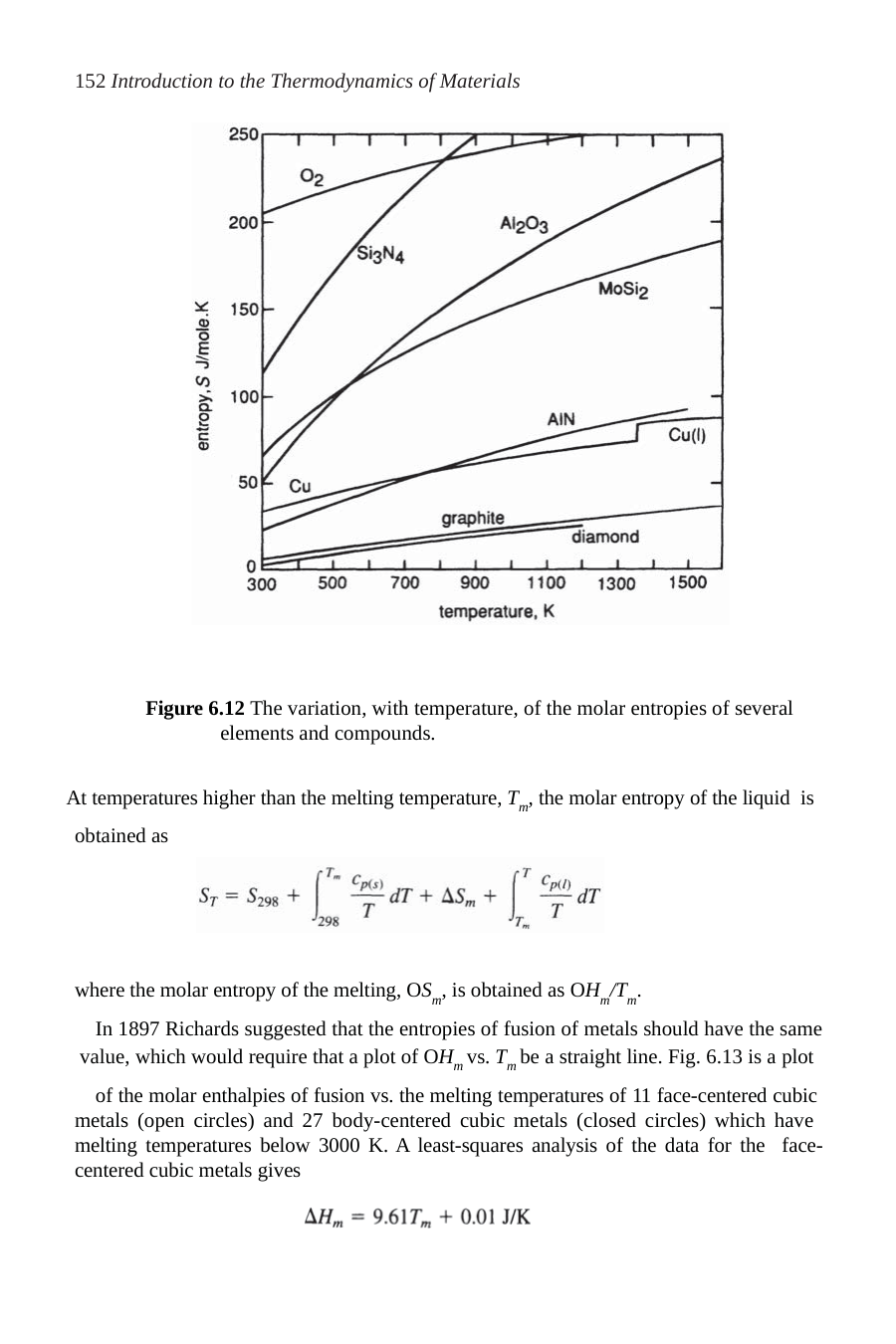

152 Introduction to the Thermodynamics of Materials

Figure 6.12 The variation, with temperature, of the molar entropies of several  elements and compounds.

At temperatures higher than the melting temperature, Tm, the molar entropy of the liquid  is obtained as

where the molar entropy of the melting, OSm, is obtained as OHm/Tm.
In 1897 Richards suggested that the entropies of fusion of metals should have the same  value, which would require that a plot of OHm vs. Tm be a straight line. Fig. 6.13 is a plot
of the molar enthalpies of fusion vs. the melting temperatures of 11 face-centered cubic  metals (open circles) and 27 body-centered cubic metals (closed circles) which have  melting temperatures below 3000 K. A least-squares analysis of the data for the  face-centered cubic metals gives